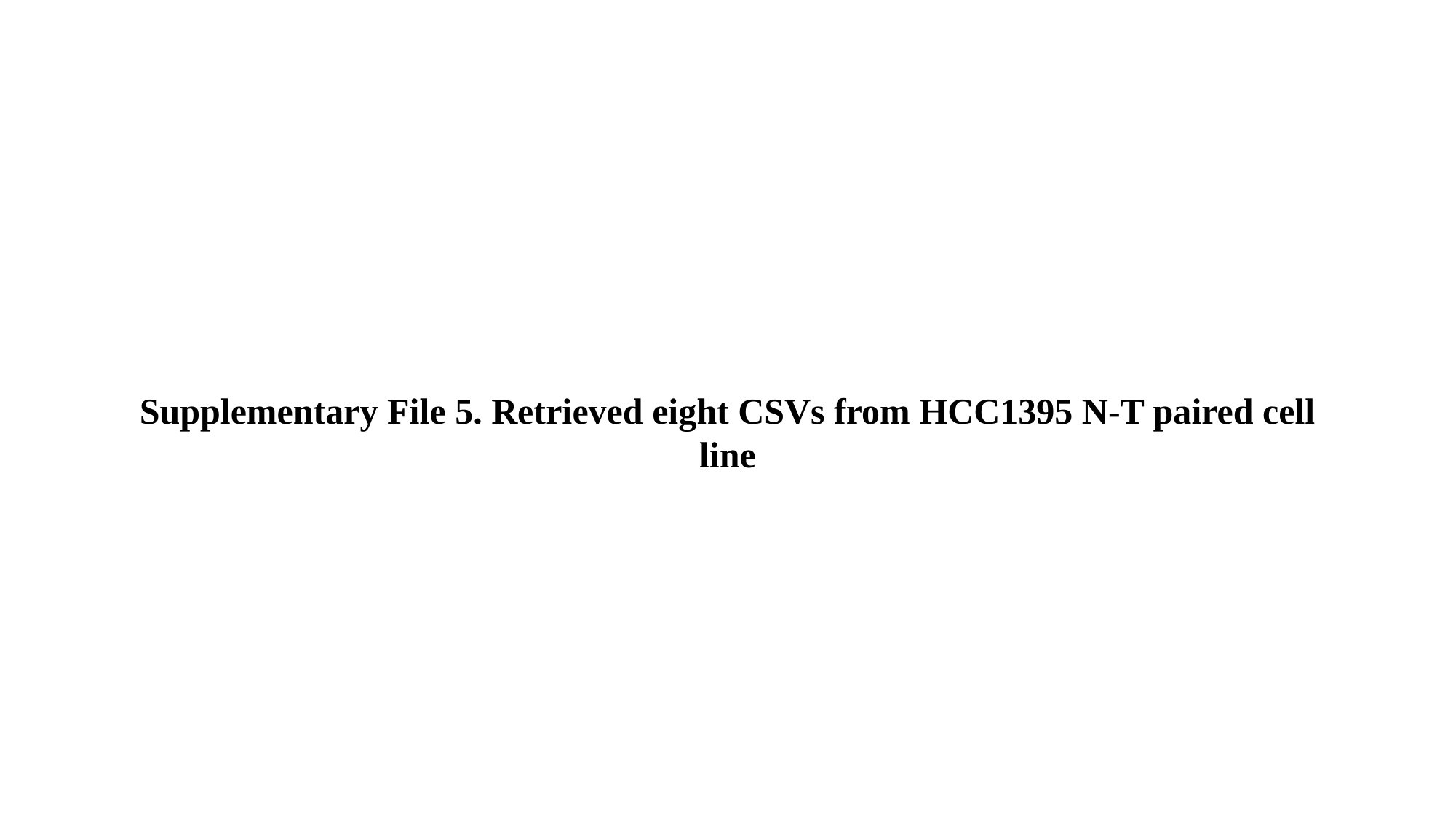

Supplementary File 5. Retrieved eight CSVs from HCC1395 N-T paired cell line